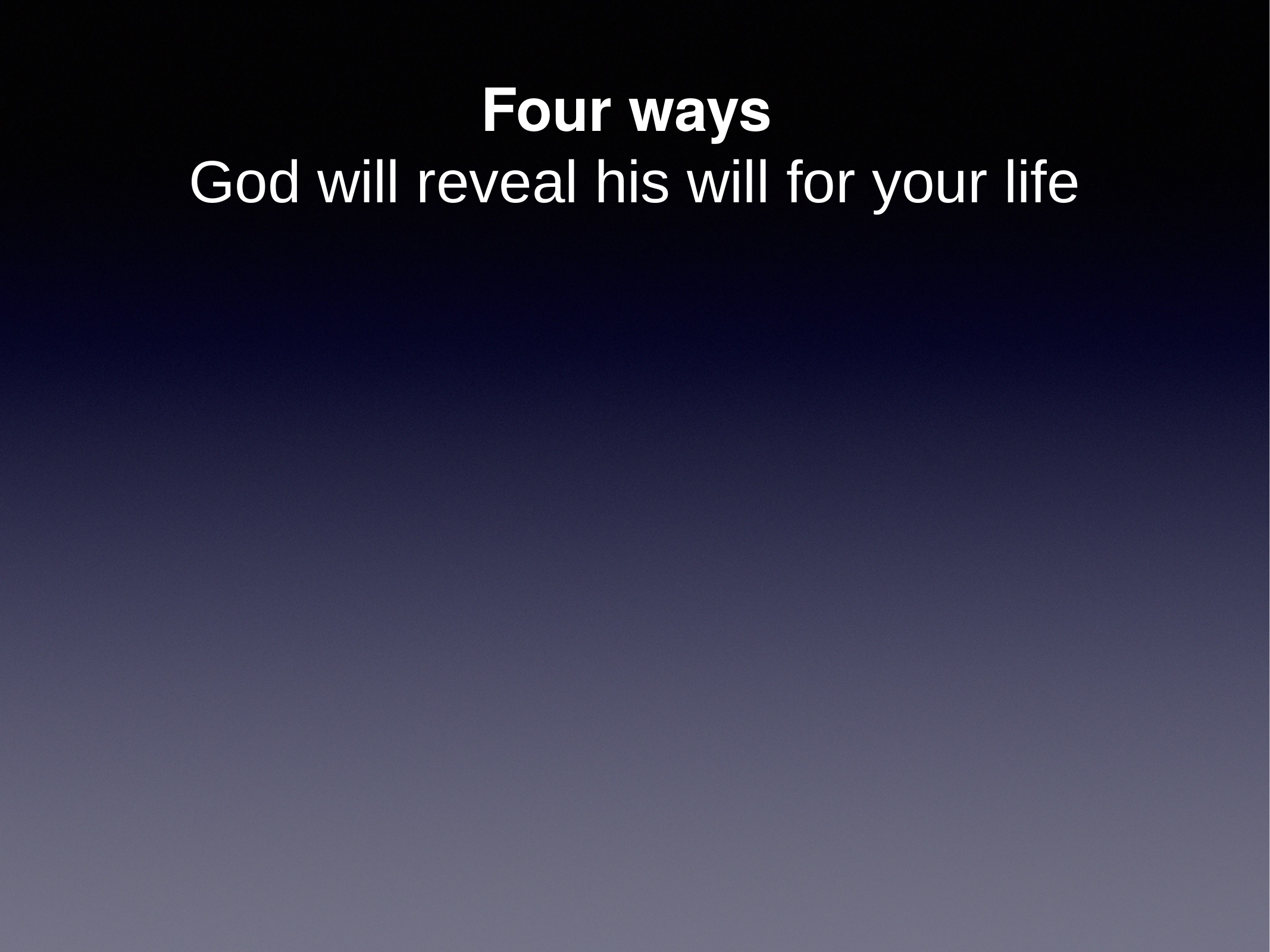

# Four ways
God will reveal his will for your life